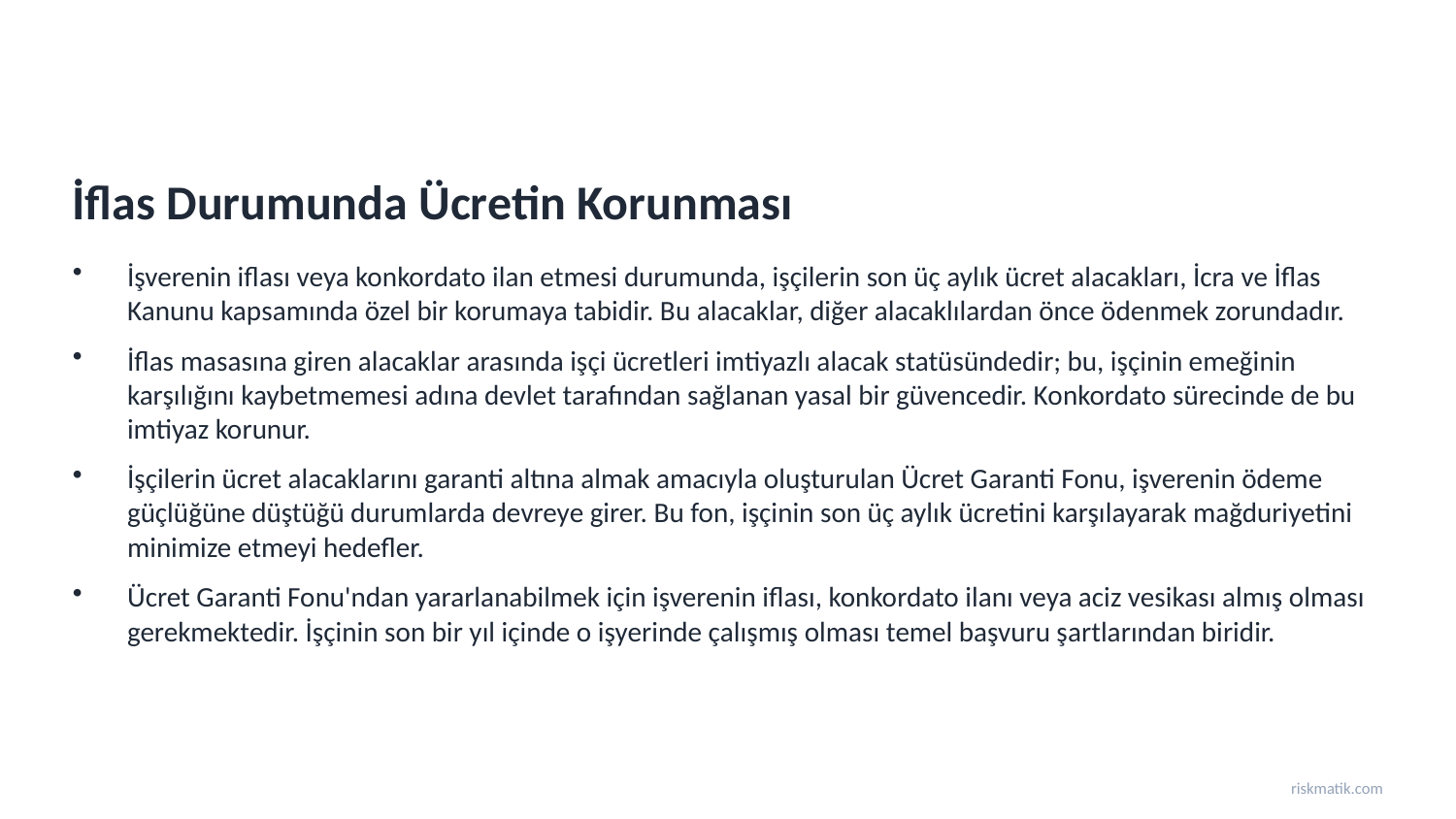

İflas Durumunda Ücretin Korunması
İşverenin iflası veya konkordato ilan etmesi durumunda, işçilerin son üç aylık ücret alacakları, İcra ve İflas Kanunu kapsamında özel bir korumaya tabidir. Bu alacaklar, diğer alacaklılardan önce ödenmek zorundadır.
İflas masasına giren alacaklar arasında işçi ücretleri imtiyazlı alacak statüsündedir; bu, işçinin emeğinin karşılığını kaybetmemesi adına devlet tarafından sağlanan yasal bir güvencedir. Konkordato sürecinde de bu imtiyaz korunur.
İşçilerin ücret alacaklarını garanti altına almak amacıyla oluşturulan Ücret Garanti Fonu, işverenin ödeme güçlüğüne düştüğü durumlarda devreye girer. Bu fon, işçinin son üç aylık ücretini karşılayarak mağduriyetini minimize etmeyi hedefler.
Ücret Garanti Fonu'ndan yararlanabilmek için işverenin iflası, konkordato ilanı veya aciz vesikası almış olması gerekmektedir. İşçinin son bir yıl içinde o işyerinde çalışmış olması temel başvuru şartlarından biridir.
riskmatik.com